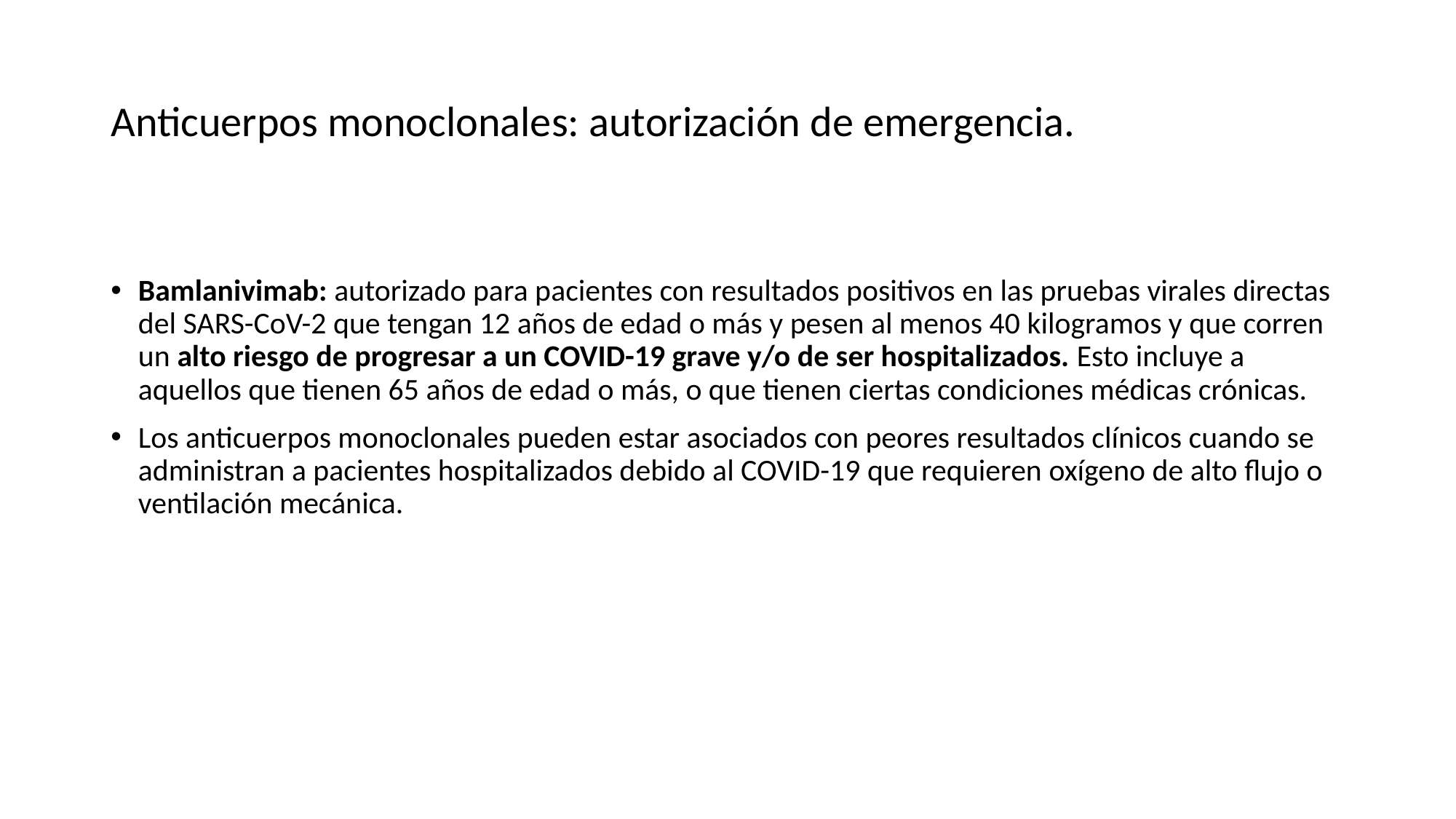

# Anticuerpos monoclonales: autorización de emergencia.

Bamlanivimab: autorizado para pacientes con resultados positivos en las pruebas virales directas del SARS-CoV-2 que tengan 12 años de edad o más y pesen al menos 40 kilogramos y que corren un alto riesgo de progresar a un COVID-19 grave y/o de ser hospitalizados. Esto incluye a aquellos que tienen 65 años de edad o más, o que tienen ciertas condiciones médicas crónicas.
Los anticuerpos monoclonales pueden estar asociados con peores resultados clínicos cuando se administran a pacientes hospitalizados debido al COVID-19 que requieren oxígeno de alto flujo o ventilación mecánica.